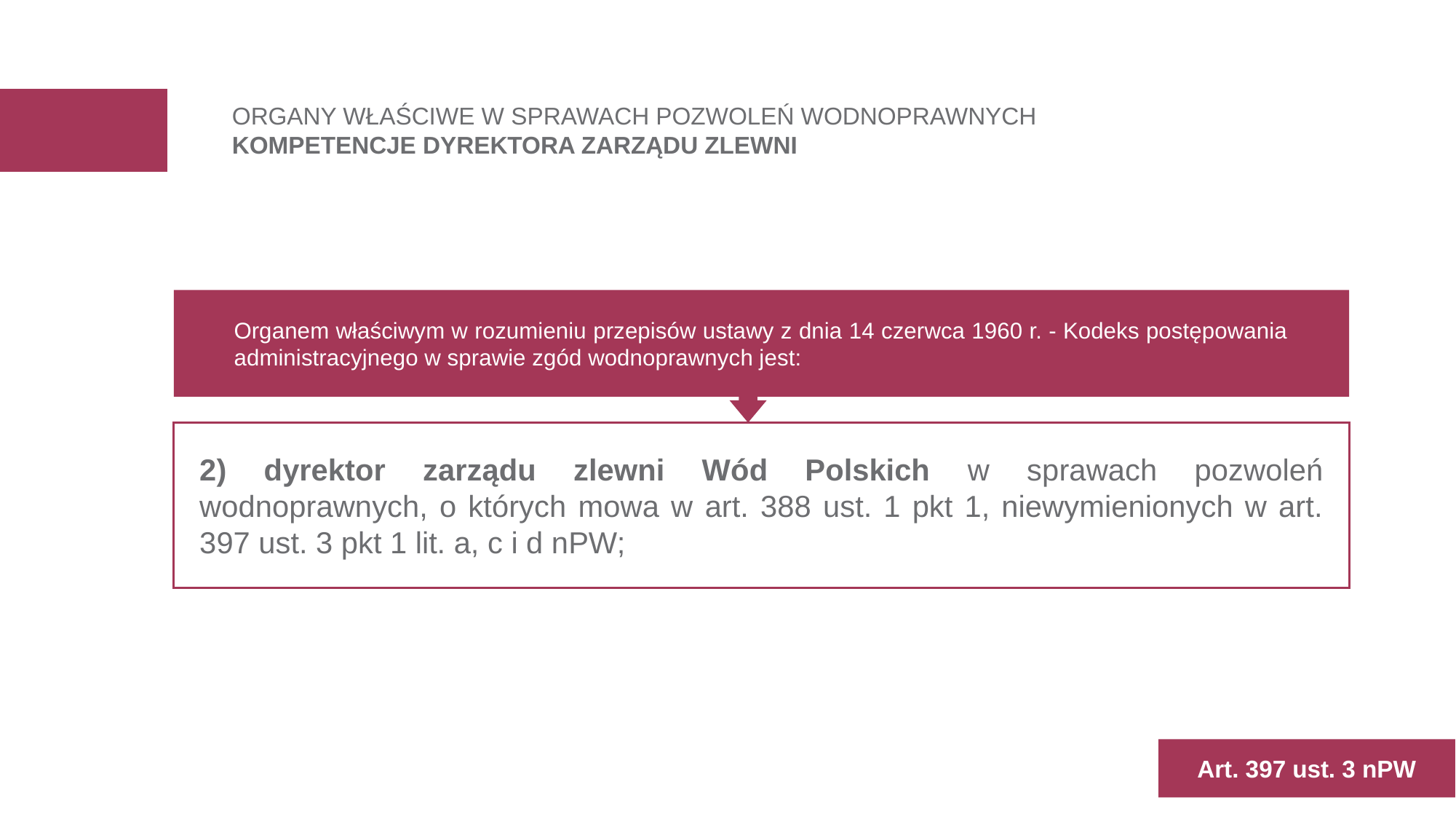

ORGANY WŁAŚCIWE W SPRAWACH POZWOLEŃ WODNOPRAWNYCH
KOMPETENCJE DYREKTORA ZARZĄDU ZLEWNI
Organem właściwym w rozumieniu przepisów ustawy z dnia 14 czerwca 1960 r. - Kodeks postępowania administracyjnego w sprawie zgód wodnoprawnych jest:

2) dyrektor zarządu zlewni Wód Polskich w sprawach pozwoleń wodnoprawnych, o których mowa w art. 388 ust. 1 pkt 1, niewymienionych w art. 397 ust. 3 pkt 1 lit. a, c i d nPW;
Art. 397 ust. 3 nPW